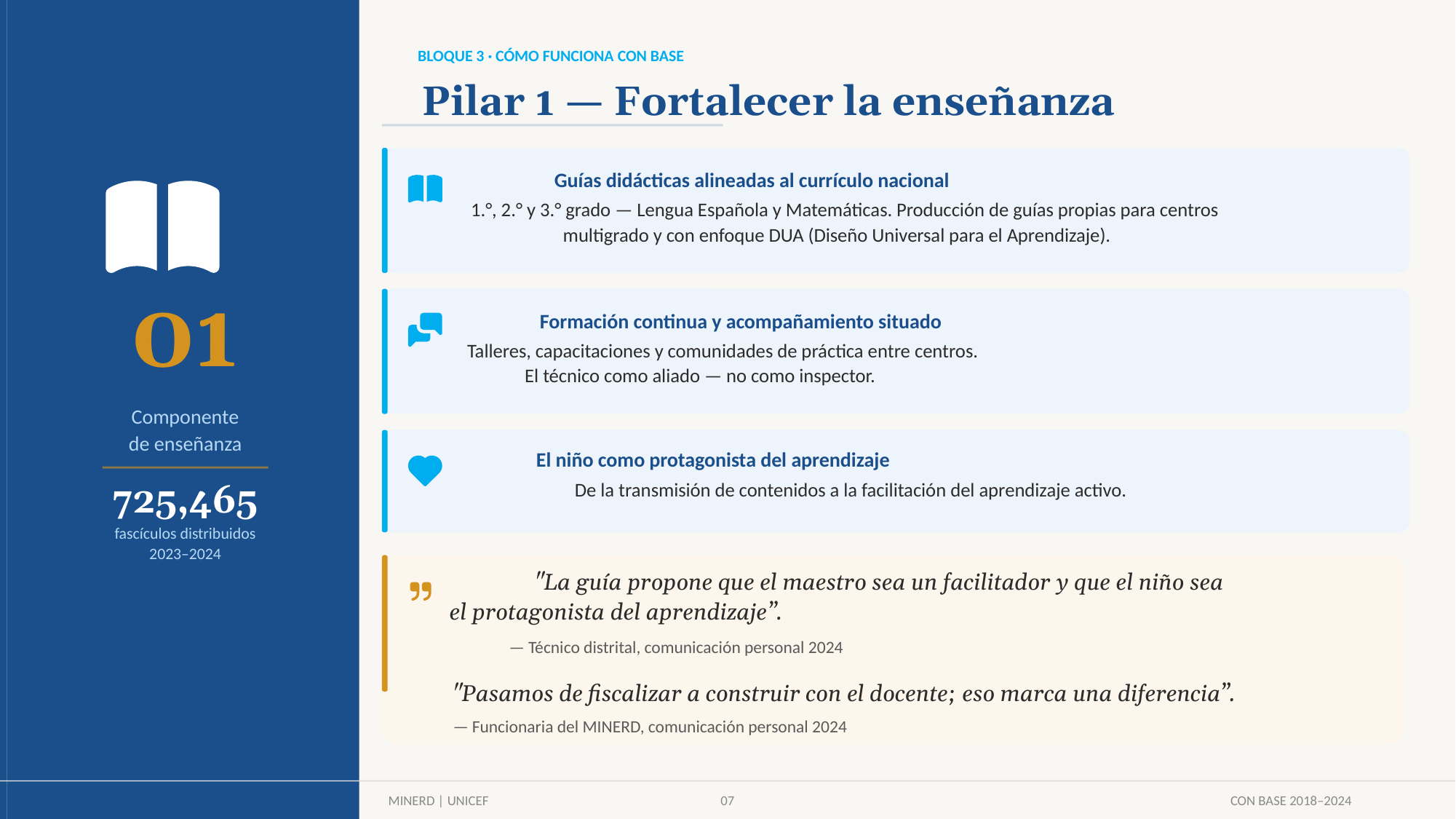

BLOQUE 3 · CÓMO FUNCIONA CON BASE
Pilar 1 — Fortalecer la enseñanza

Guías didácticas alineadas al currículo nacional

1.°, 2.° y 3.° grado — Lengua Española y Matemáticas. Producción de guías propias para centros
multigrado y con enfoque DUA (Diseño Universal para el Aprendizaje).
01

Formación continua y acompañamiento situado

Talleres, capacitaciones y comunidades de práctica entre centros.
El técnico como aliado — no como inspector.
Componente

de enseñanza
El niño como protagonista del aprendizaje

725,465
De la transmisión de contenidos a la facilitación del aprendizaje activo.
fascículos distribuidos
2023–2024

"La guía propone que el maestro sea un facilitador y que el niño sea

el protagonista del aprendizaje”.
— Técnico distrital, comunicación personal 2024
"Pasamos de fiscalizar a construir con el docente; eso marca una diferencia”.
— Funcionaria del MINERD, comunicación personal 2024

MINERD | UNICEF
07
CON BASE 2018–2024